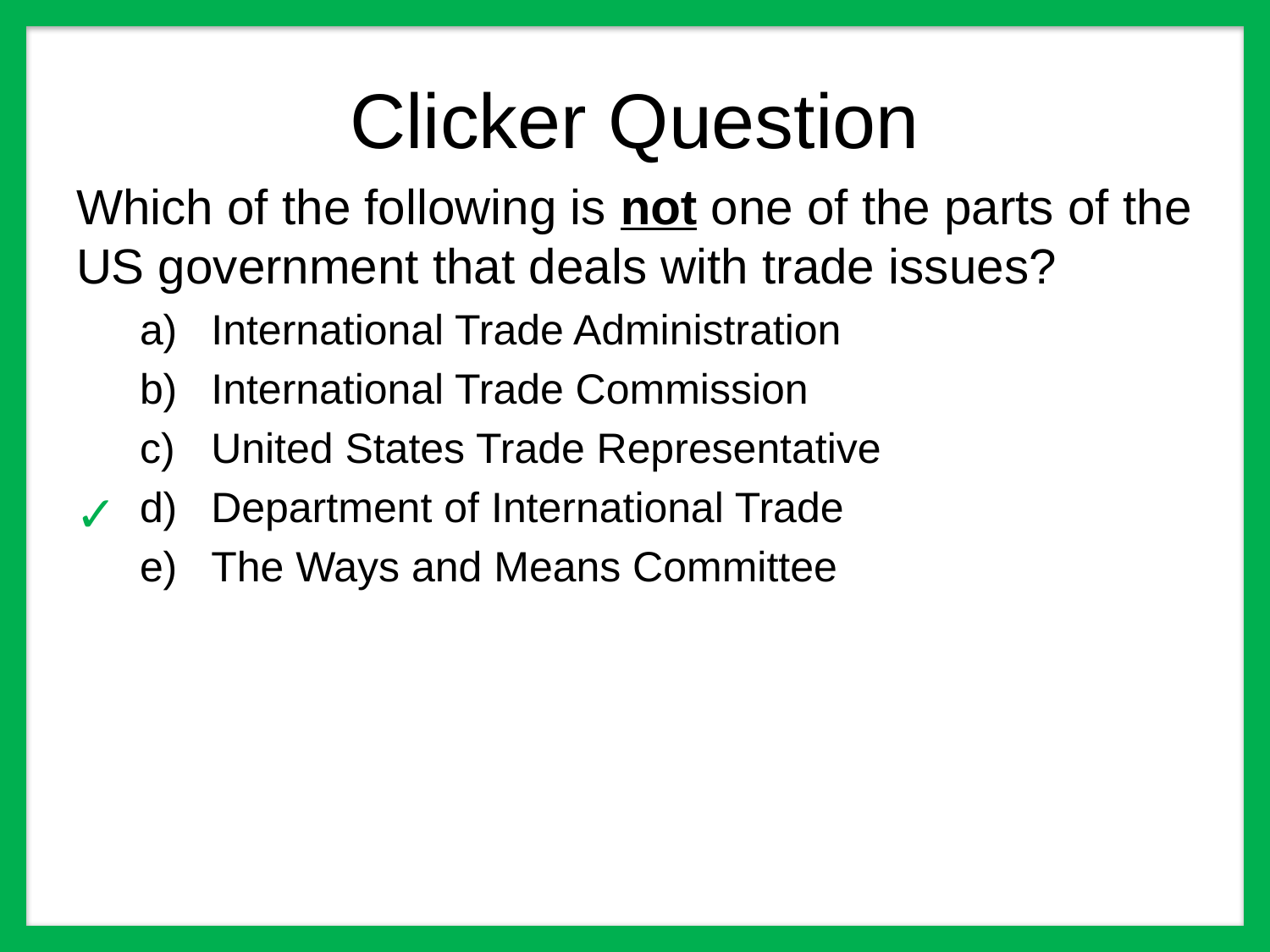

# Clicker Question
Which of the following is not one of the parts of the US government that deals with trade issues?
International Trade Administration
International Trade Commission
United States Trade Representative
Department of International Trade
The Ways and Means Committee

✓